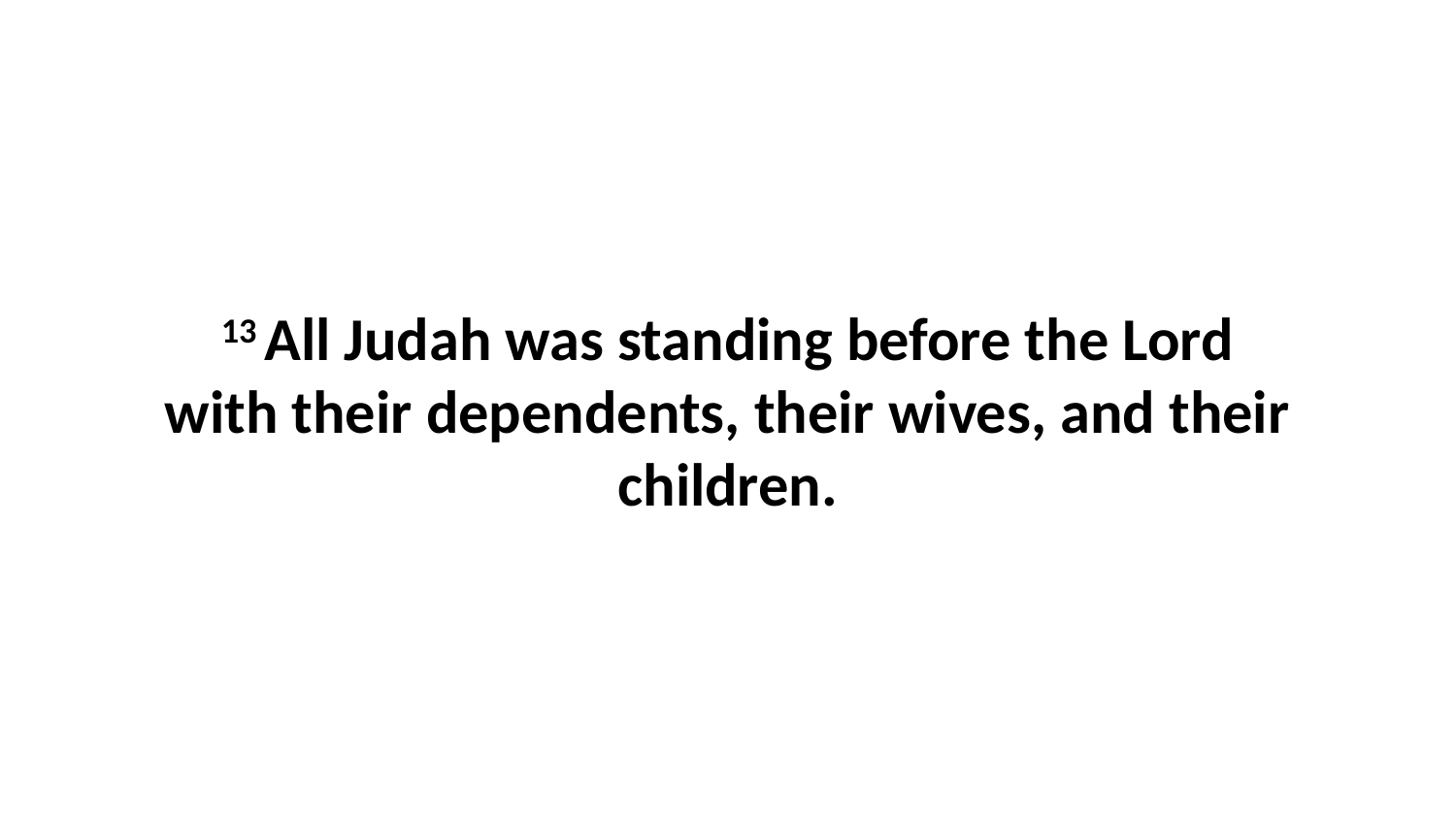

13 All Judah was standing before the Lord with their dependents, their wives, and their children.